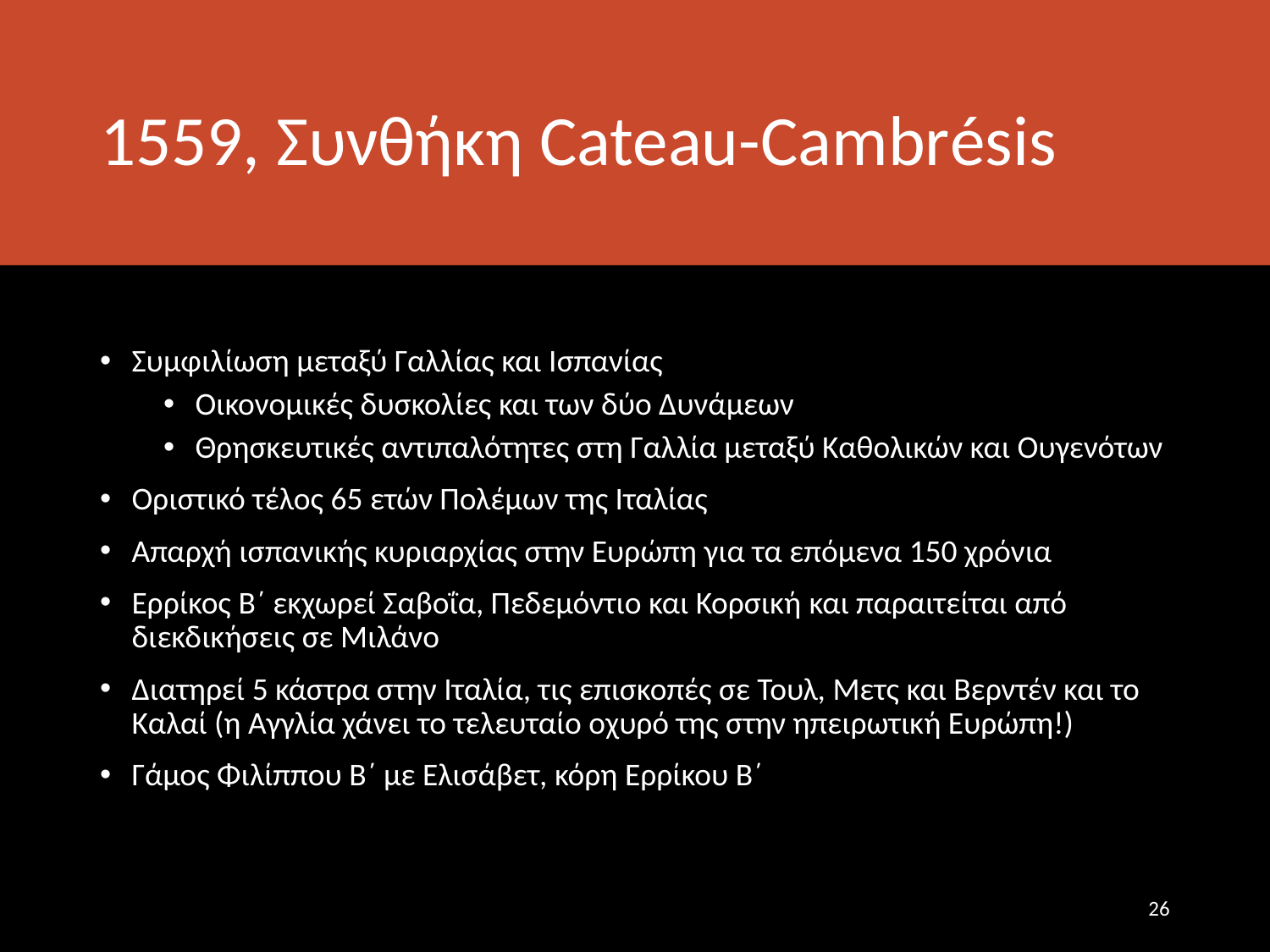

# 1559, Συνθήκη Cateau-Cambrésis
Συμφιλίωση μεταξύ Γαλλίας και Ισπανίας
Οικονομικές δυσκολίες και των δύο Δυνάμεων
Θρησκευτικές αντιπαλότητες στη Γαλλία μεταξύ Καθολικών και Ουγενότων
Οριστικό τέλος 65 ετών Πολέμων της Ιταλίας
Απαρχή ισπανικής κυριαρχίας στην Ευρώπη για τα επόμενα 150 χρόνια
Ερρίκος Β΄ εκχωρεί Σαβοΐα, Πεδεμόντιο και Κορσική και παραιτείται από διεκδικήσεις σε Μιλάνο
Διατηρεί 5 κάστρα στην Ιταλία, τις επισκοπές σε Τουλ, Μετς και Βερντέν και το Καλαί (η Αγγλία χάνει το τελευταίο οχυρό της στην ηπειρωτική Ευρώπη!)
Γάμος Φιλίππου Β΄ με Ελισάβετ, κόρη Ερρίκου Β΄

26